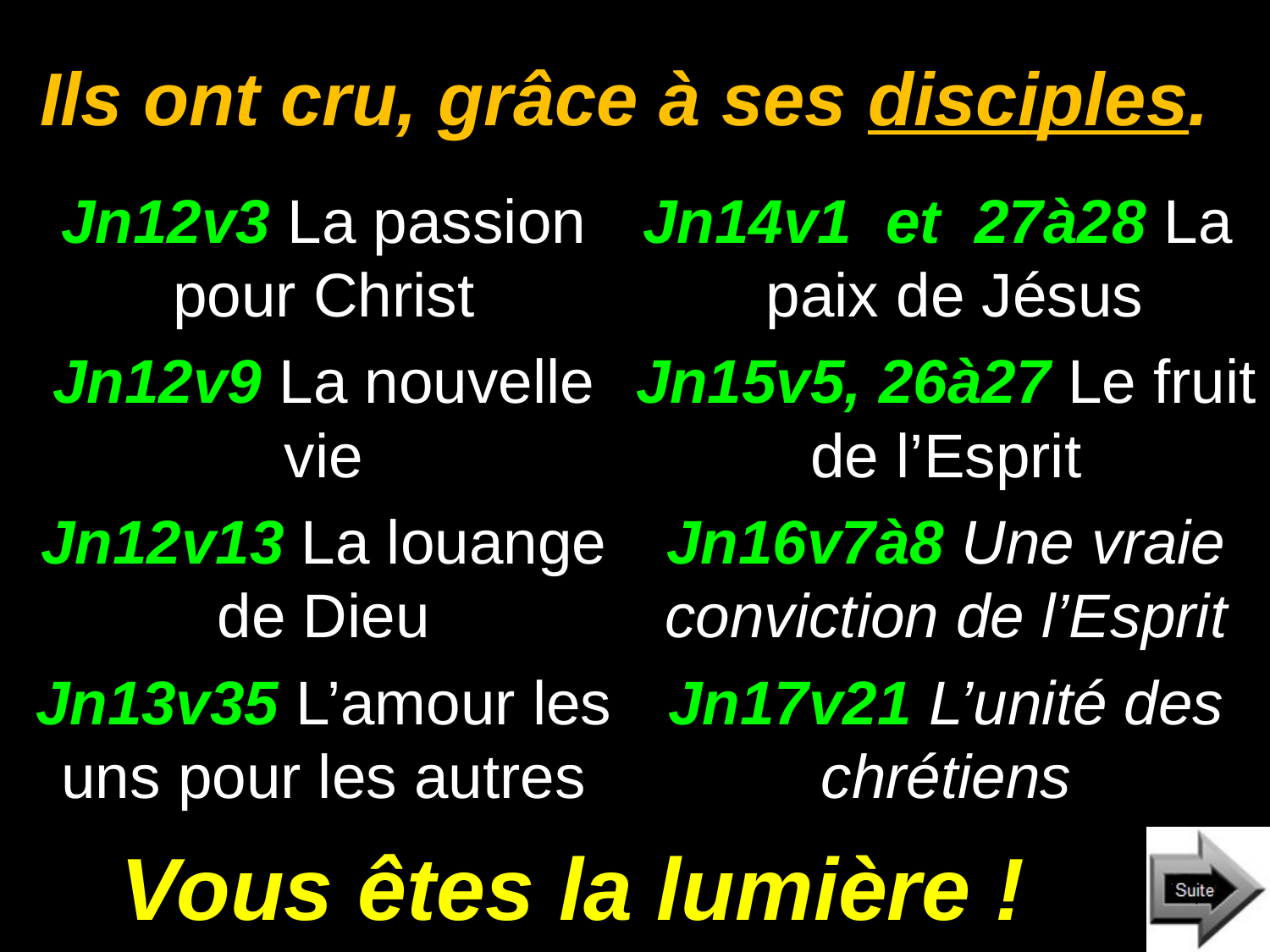

# Ils ont cru, grâce à ses disciples.
Jn12v3 La passion pour Christ
Jn12v9 La nouvelle vie
Jn12v13 La louange de Dieu
Jn13v35 L’amour les uns pour les autres
Jn14v1  et  27à28 La   paix de Jésus
Jn15v5, 26à27 Le fruit de l’Esprit
Jn16v7à8 Une vraie conviction de l’Esprit
Jn17v21 L’unité des chrétiens
Vous êtes la lumière !